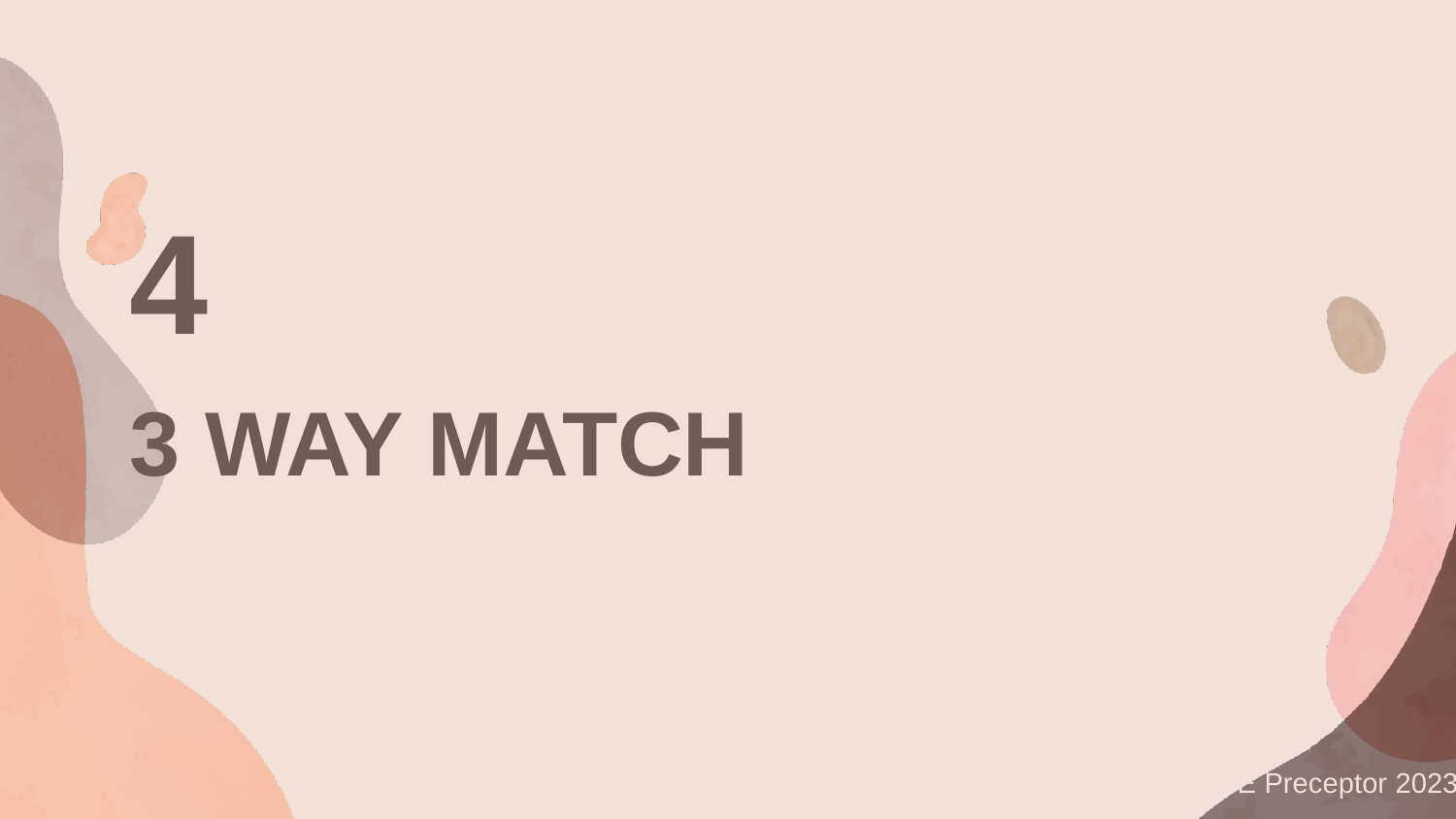

4
# 3 WAY MATCH
The CTE Preceptor 2023